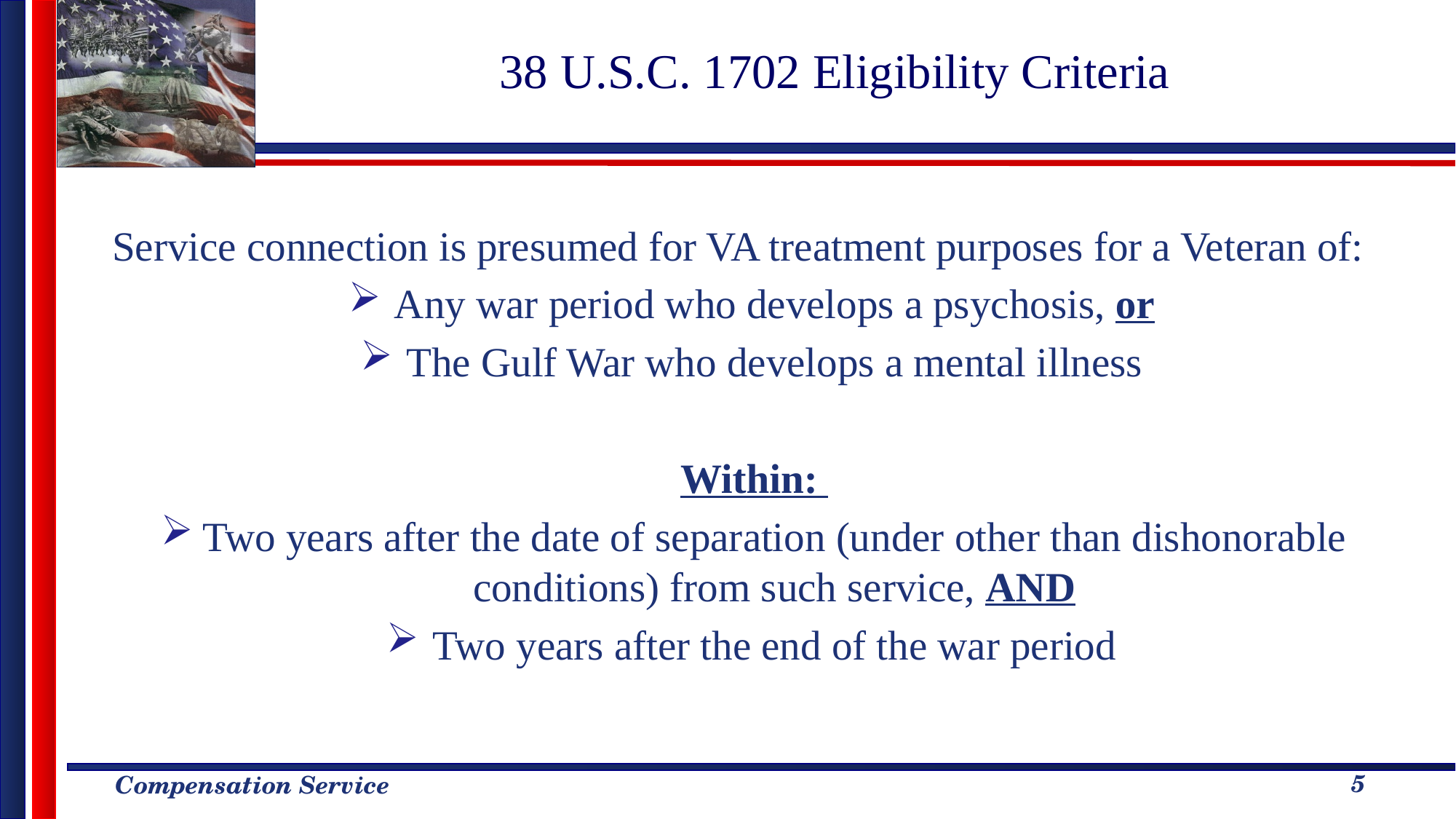

# 38 U.S.C. 1702 Eligibility Criteria
Service connection is presumed for VA treatment purposes for a Veteran of:
Any war period who develops a psychosis, or
The Gulf War who develops a mental illness

Within:
Two years after the date of separation (under other than dishonorable conditions) from such service, AND
Two years after the end of the war period
5